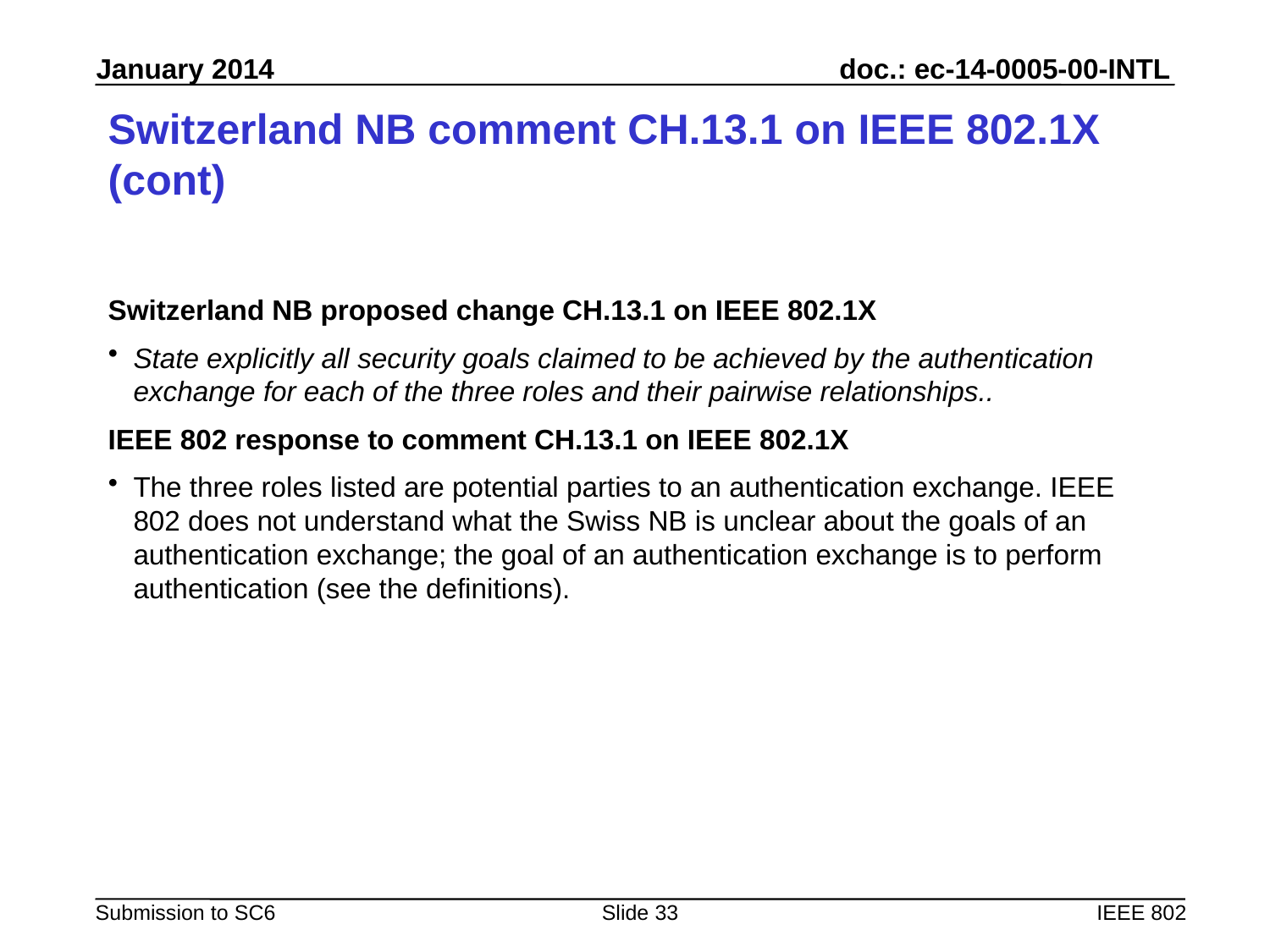

# Switzerland NB comment CH.13.1 on IEEE 802.1X (cont)
Switzerland NB proposed change CH.13.1 on IEEE 802.1X
State explicitly all security goals claimed to be achieved by the authentication exchange for each of the three roles and their pairwise relationships..
IEEE 802 response to comment CH.13.1 on IEEE 802.1X
The three roles listed are potential parties to an authentication exchange. IEEE 802 does not understand what the Swiss NB is unclear about the goals of an authentication exchange; the goal of an authentication exchange is to perform authentication (see the definitions).
Slide 33
IEEE 802